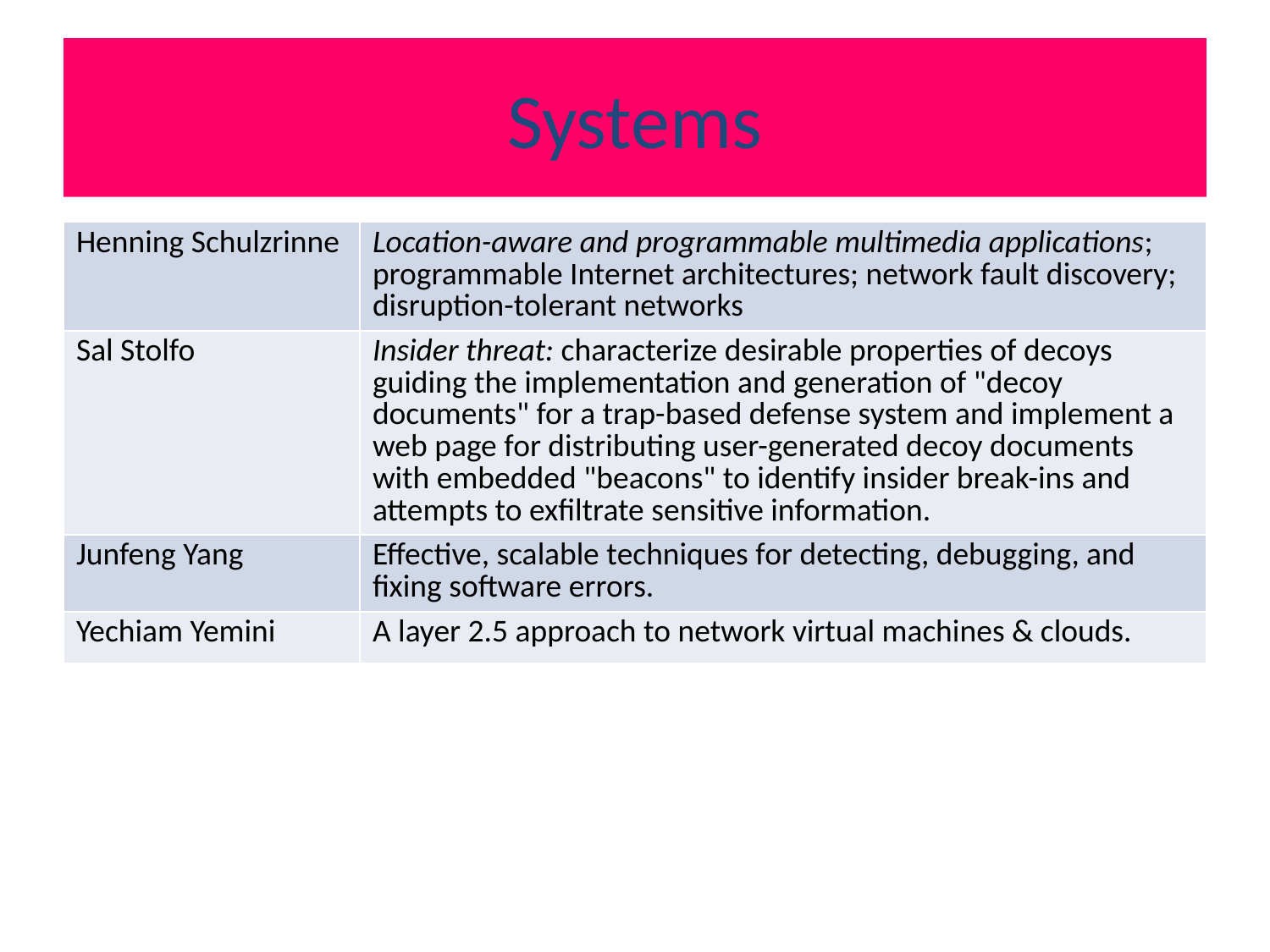

# Systems
| Henning Schulzrinne | Location-aware and programmable multimedia applications; programmable Internet architectures; network fault discovery; disruption-tolerant networks |
| --- | --- |
| Sal Stolfo | Insider threat: characterize desirable properties of decoys guiding the implementation and generation of "decoy documents" for a trap-based defense system and implement a web page for distributing user-generated decoy documents with embedded "beacons" to identify insider break-ins and attempts to exfiltrate sensitive information. |
| Junfeng Yang | Effective, scalable techniques for detecting, debugging, and fixing software errors. |
| Yechiam Yemini | A layer 2.5 approach to network virtual machines & clouds. |